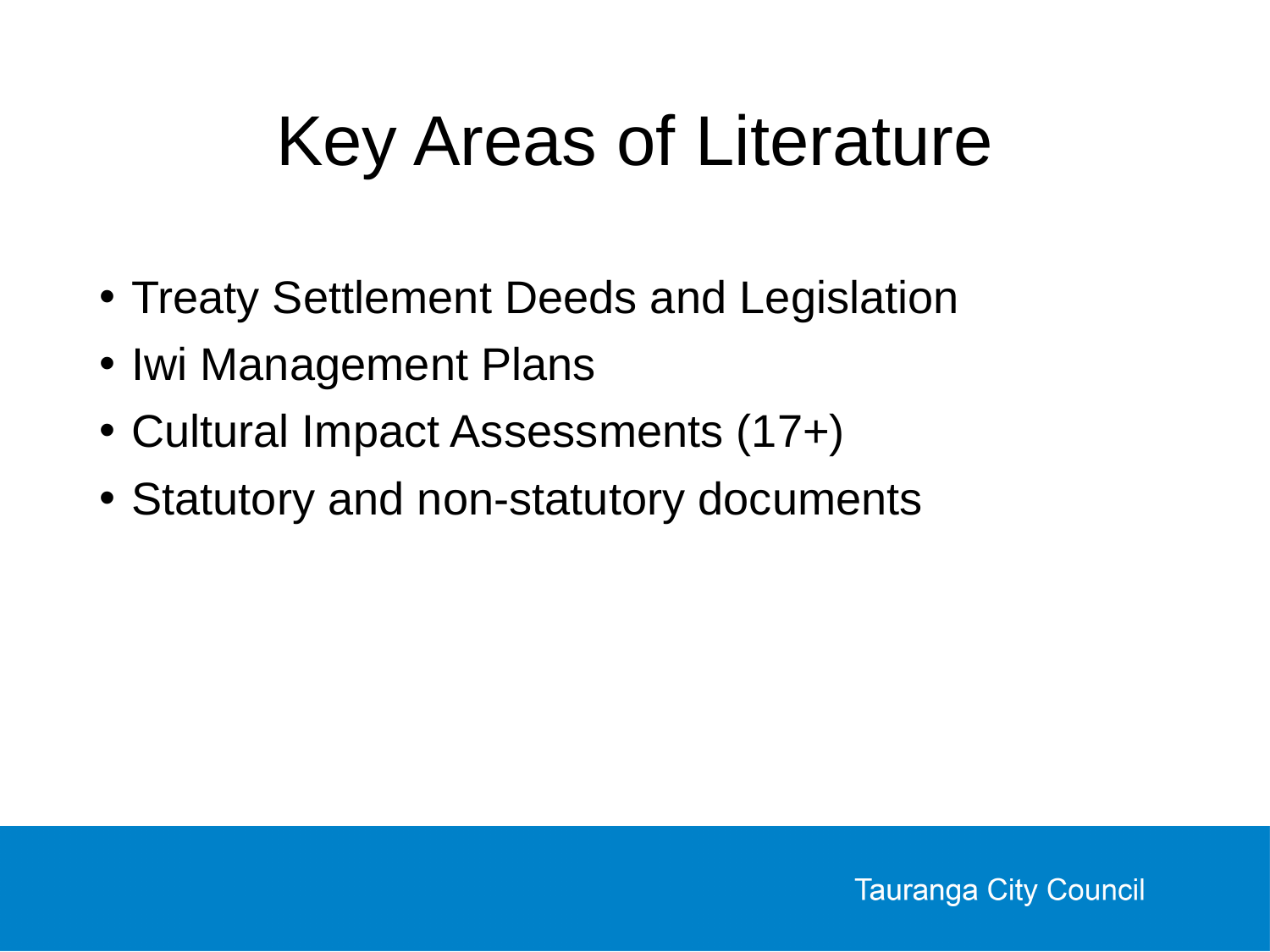

# Key Areas of Literature
Treaty Settlement Deeds and Legislation
Iwi Management Plans
Cultural Impact Assessments (17+)
Statutory and non-statutory documents